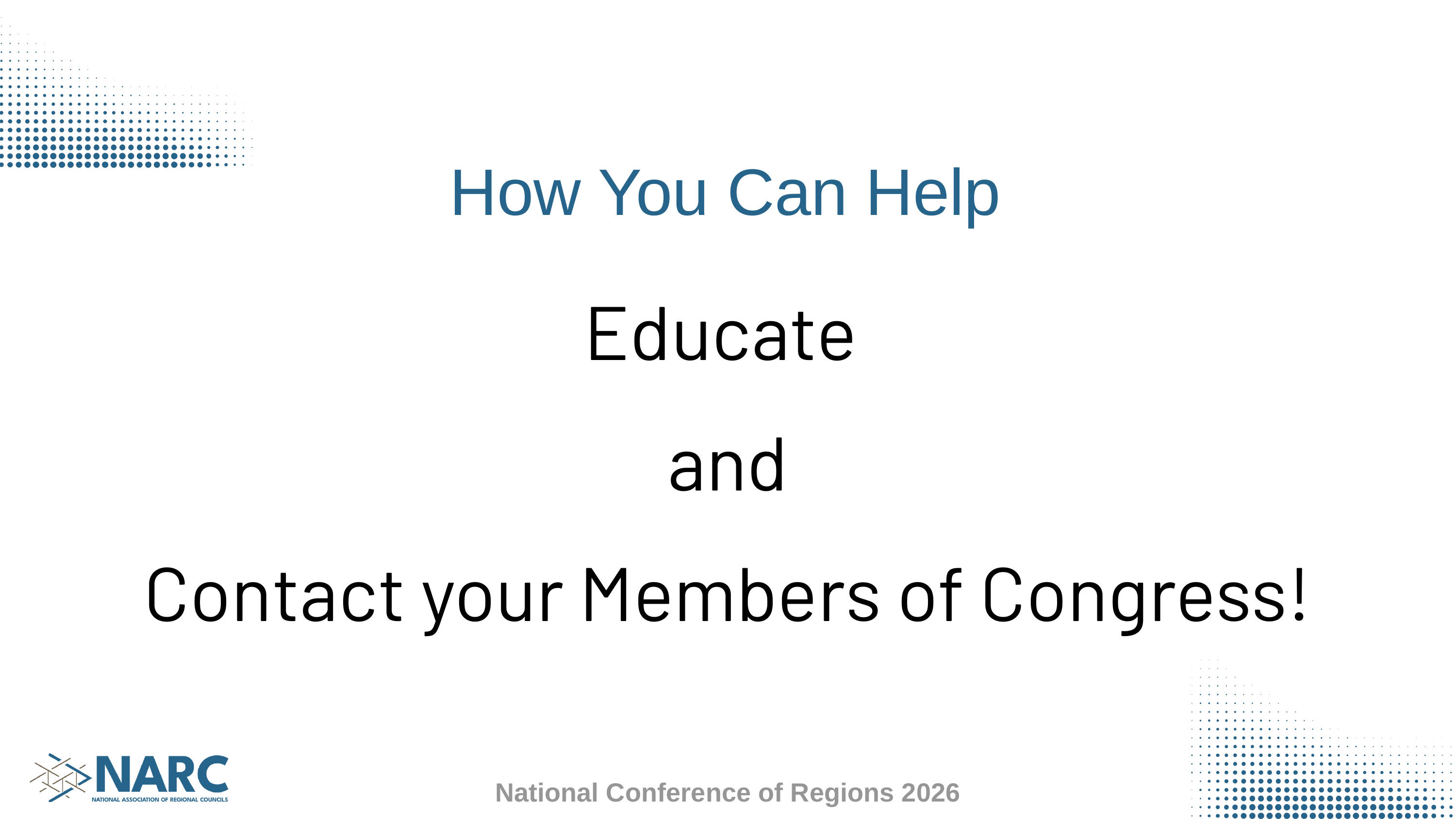

How You Can Help
Educate
and
Contact your Members of Congress!

National Conference of Regions 2026